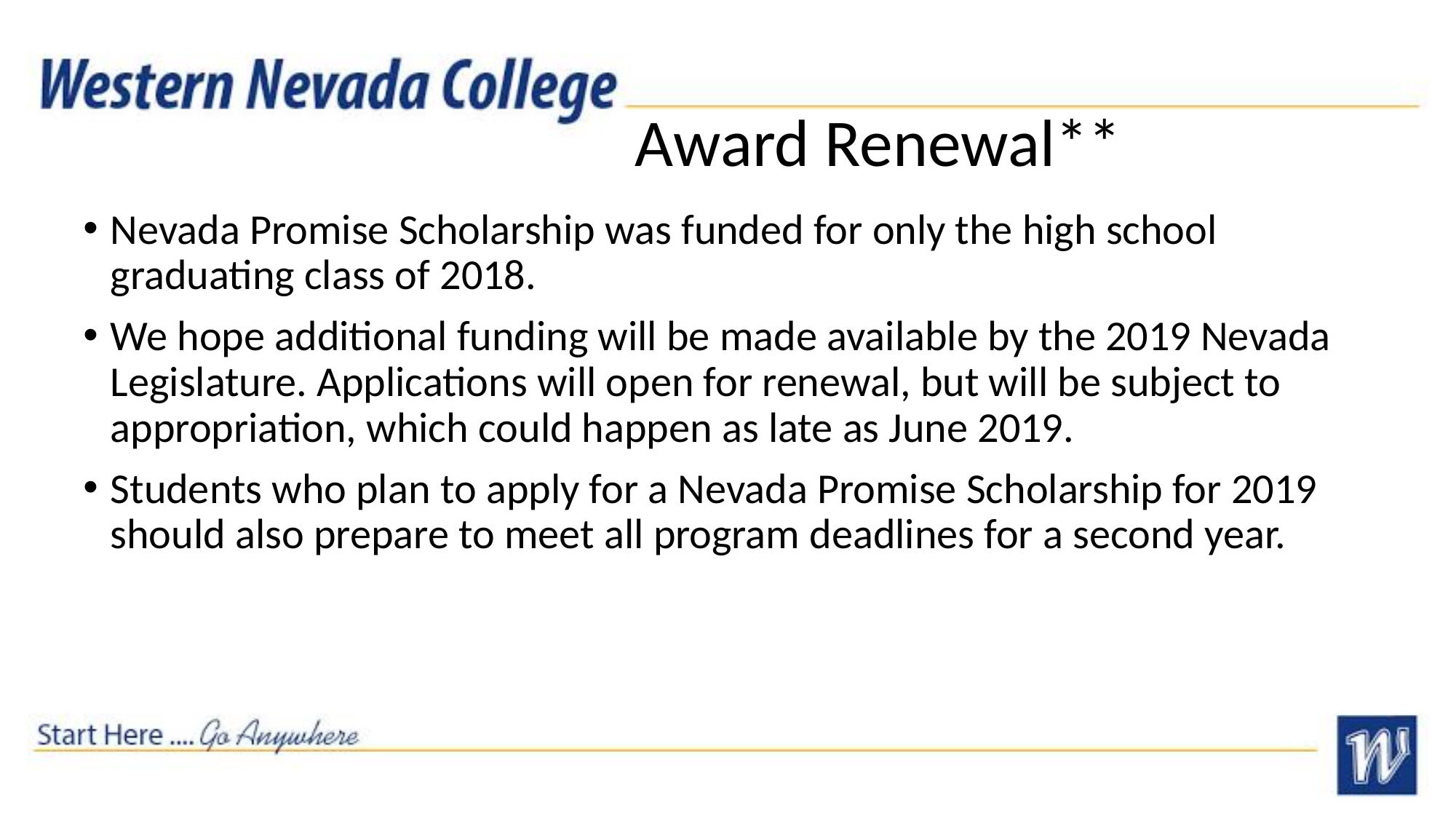

# Award Renewal**
Nevada Promise Scholarship was funded for only the high school graduating class of 2018.
We hope additional funding will be made available by the 2019 Nevada Legislature. Applications will open for renewal, but will be subject to appropriation, which could happen as late as June 2019.
Students who plan to apply for a Nevada Promise Scholarship for 2019 should also prepare to meet all program deadlines for a second year.